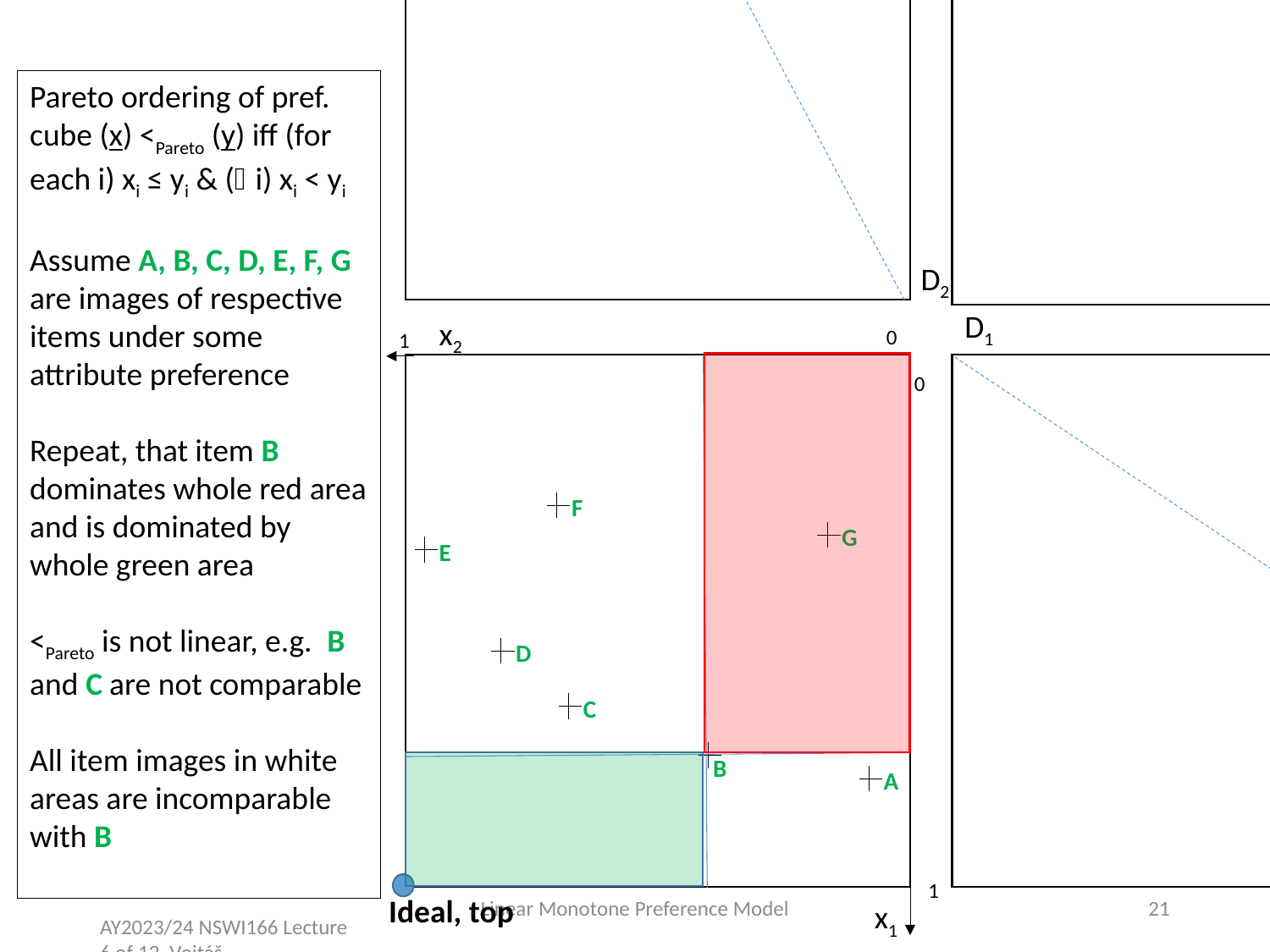

Pareto ordering of pref. cube (x) <Pareto (y) iff (for each i) xi ≤ yi & (∃i) xi < yi

Assume A, B, C, D, E, F, G are images of respective items under some attribute preference

Repeat, that item B dominates whole red area and is dominated by whole green area

<Pareto is not linear, e.g.  B and C are not comparable

All item images in white areas are incomparable with B

D2
D1
x2
0
1

0
F
G
E
D
C
B

A
1

Linear Monotone Preference Model
21
Ideal, top
x1
AY2023/24 NSWI166 Lecture 6 of 12, Vojtáš